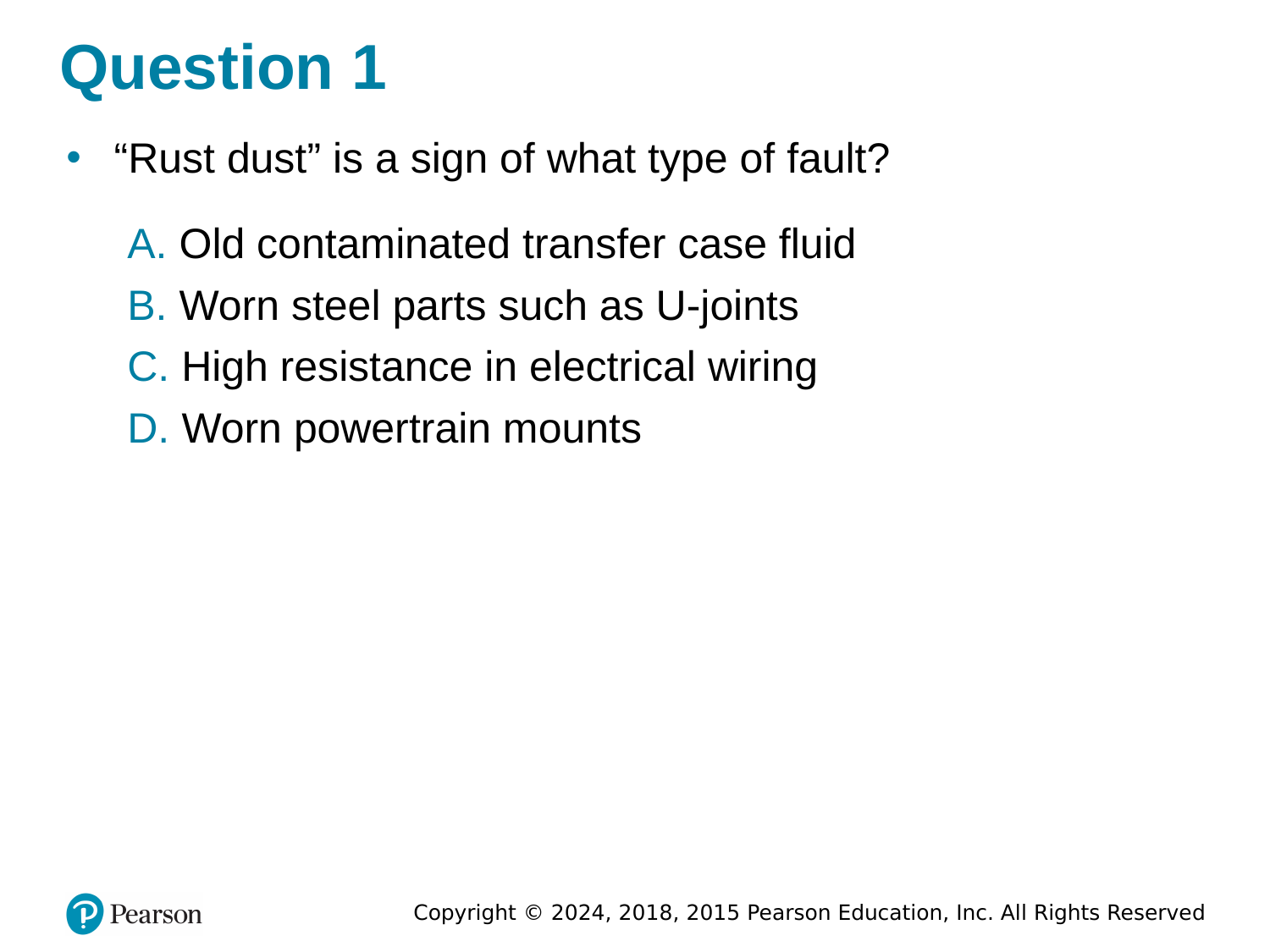

# Question 1
“Rust dust” is a sign of what type of fault?
A. Old contaminated transfer case fluid
B. Worn steel parts such as U-joints
C. High resistance in electrical wiring
D. Worn powertrain mounts